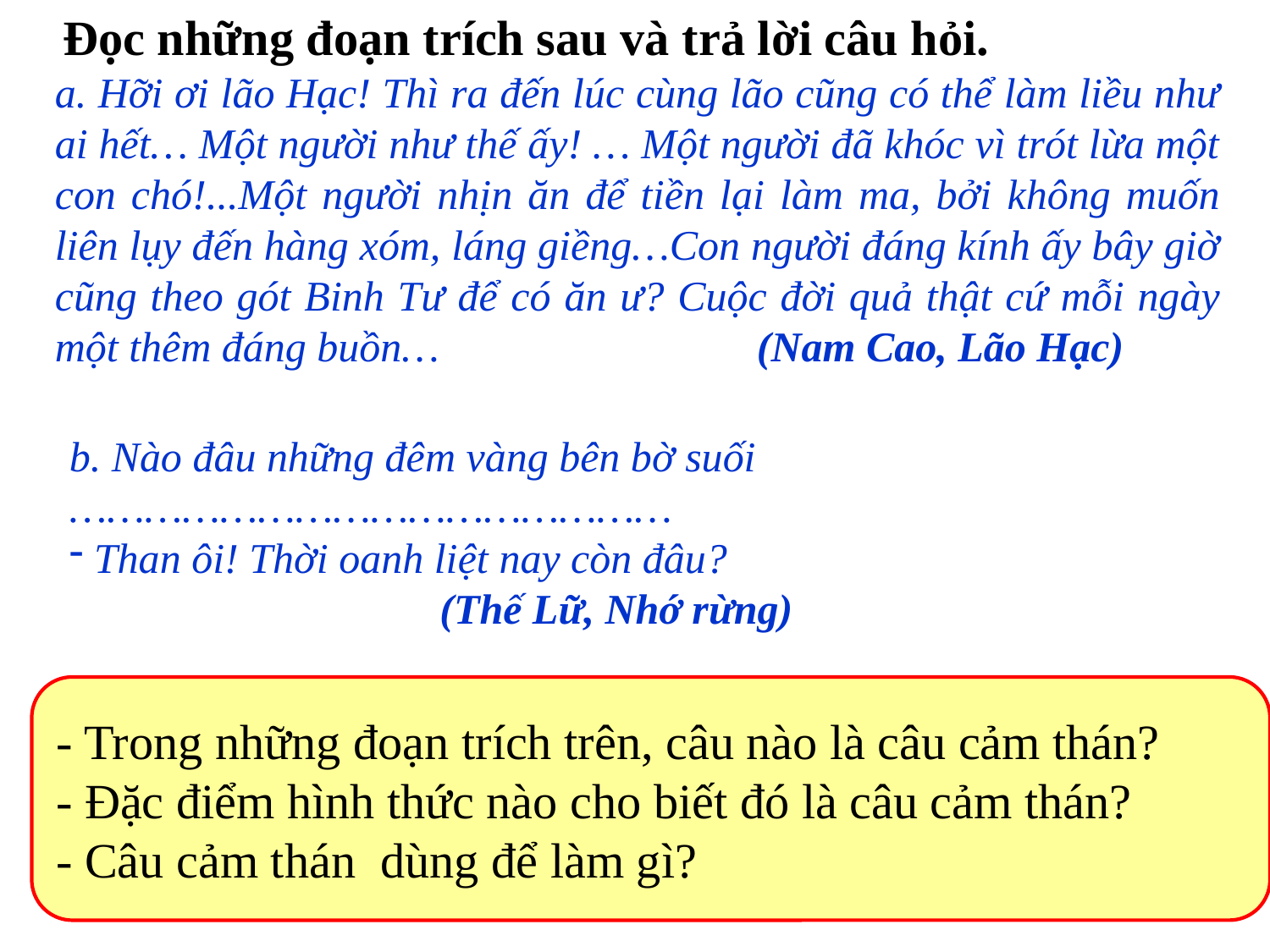

Đọc những đoạn trích sau và trả lời câu hỏi.
a. Hỡi ơi lão Hạc! Thì ra đến lúc cùng lão cũng có thể làm liều như ai hết… Một người như thế ấy! … Một người đã khóc vì trót lừa một con chó!...Một người nhịn ăn để tiền lại làm ma, bởi không muốn liên lụy đến hàng xóm, láng giềng…Con người đáng kính ấy bây giờ cũng theo gót Binh Tư để có ăn ư? Cuộc đời quả thật cứ mỗi ngày một thêm đáng buồn…                              (Nam Cao, Lão Hạc)

b. Nào đâu những đêm vàng bên bờ suối
…………………………………………
 Than ôi! Thời oanh liệt nay còn đâu?
                                   (Thế Lữ, Nhớ rừng)
- Trong những đoạn trích trên, câu nào là câu cảm thán?
- Đặc điểm hình thức nào cho biết đó là câu cảm thán?
- Câu cảm thán  dùng để làm gì?
4